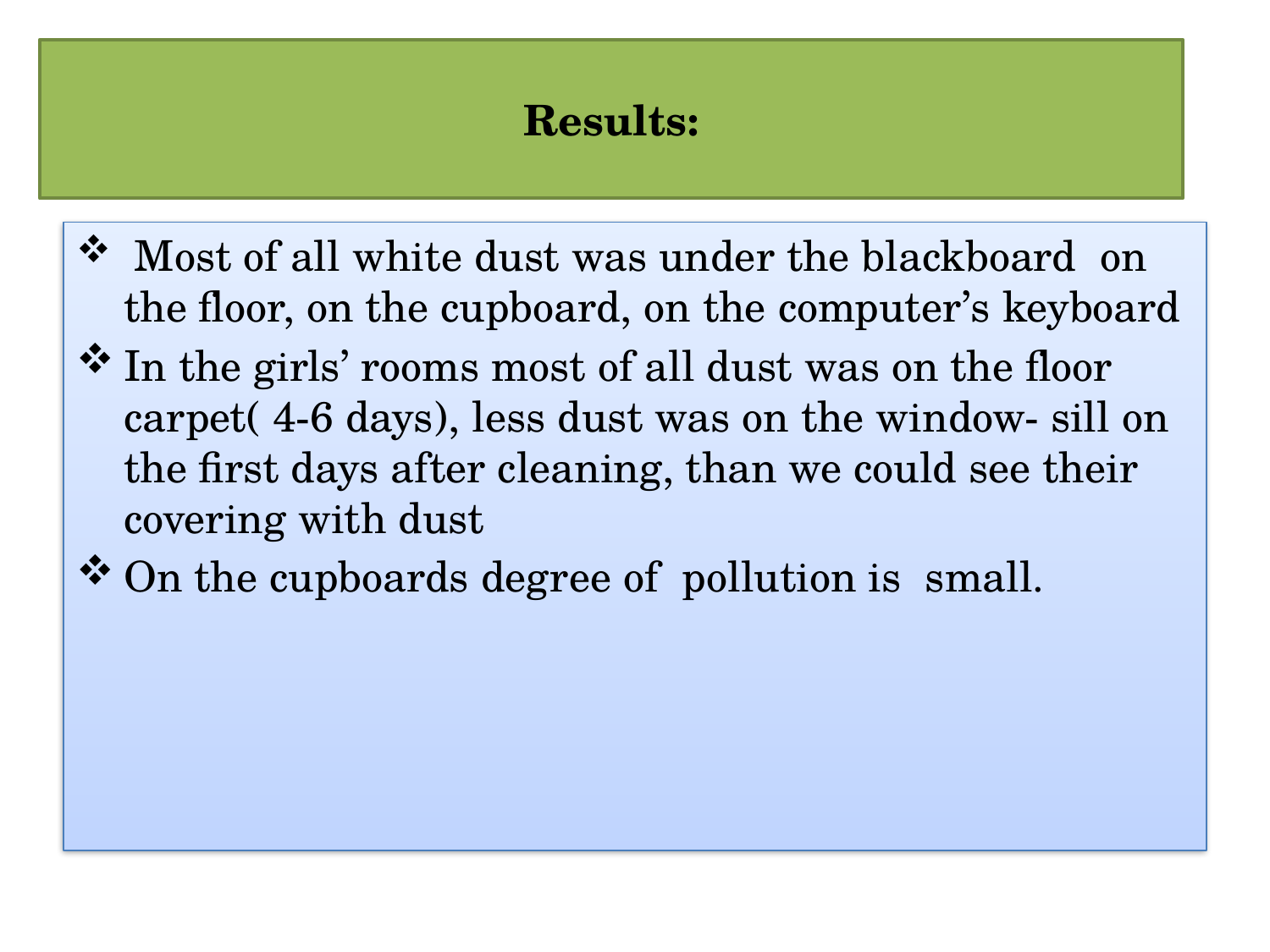

# Results:
 Most of all white dust was under the blackboard  on the floor, on the cupboard, on the computer’s keyboard
In the girls’ rooms most of all dust was on the floor carpet( 4-6 days), less dust was on the window- sill on the first days after cleaning, than we could see their covering with dust
On the cupboards degree of  pollution is  small.